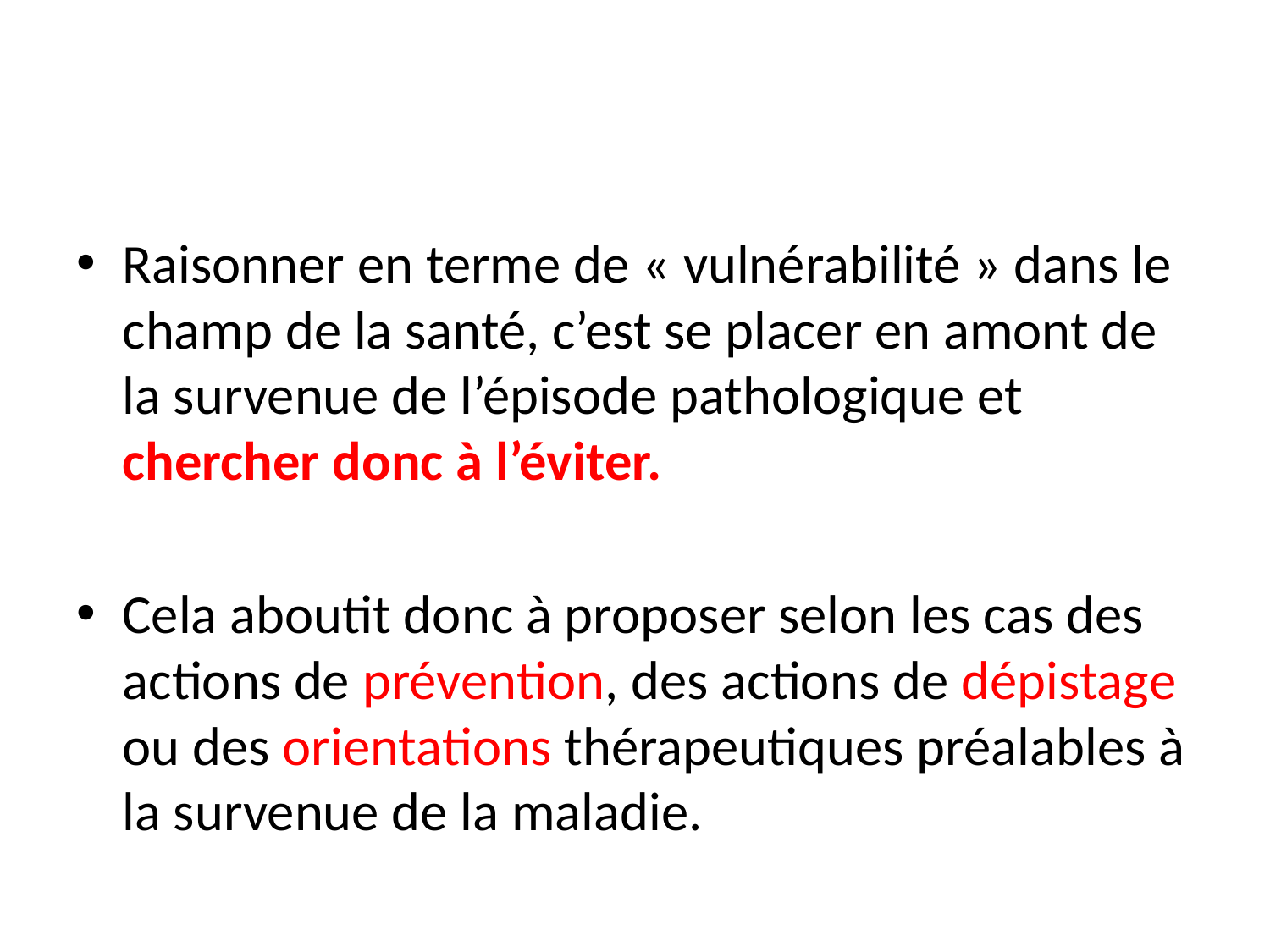

#
Raisonner en terme de « vulnérabilité » dans le champ de la santé, c’est se placer en amont de la survenue de l’épisode pathologique et chercher donc à l’éviter.

Cela aboutit donc à proposer selon les cas des actions de prévention, des actions de dépistage ou des orientations thérapeutiques préalables à la survenue de la maladie.